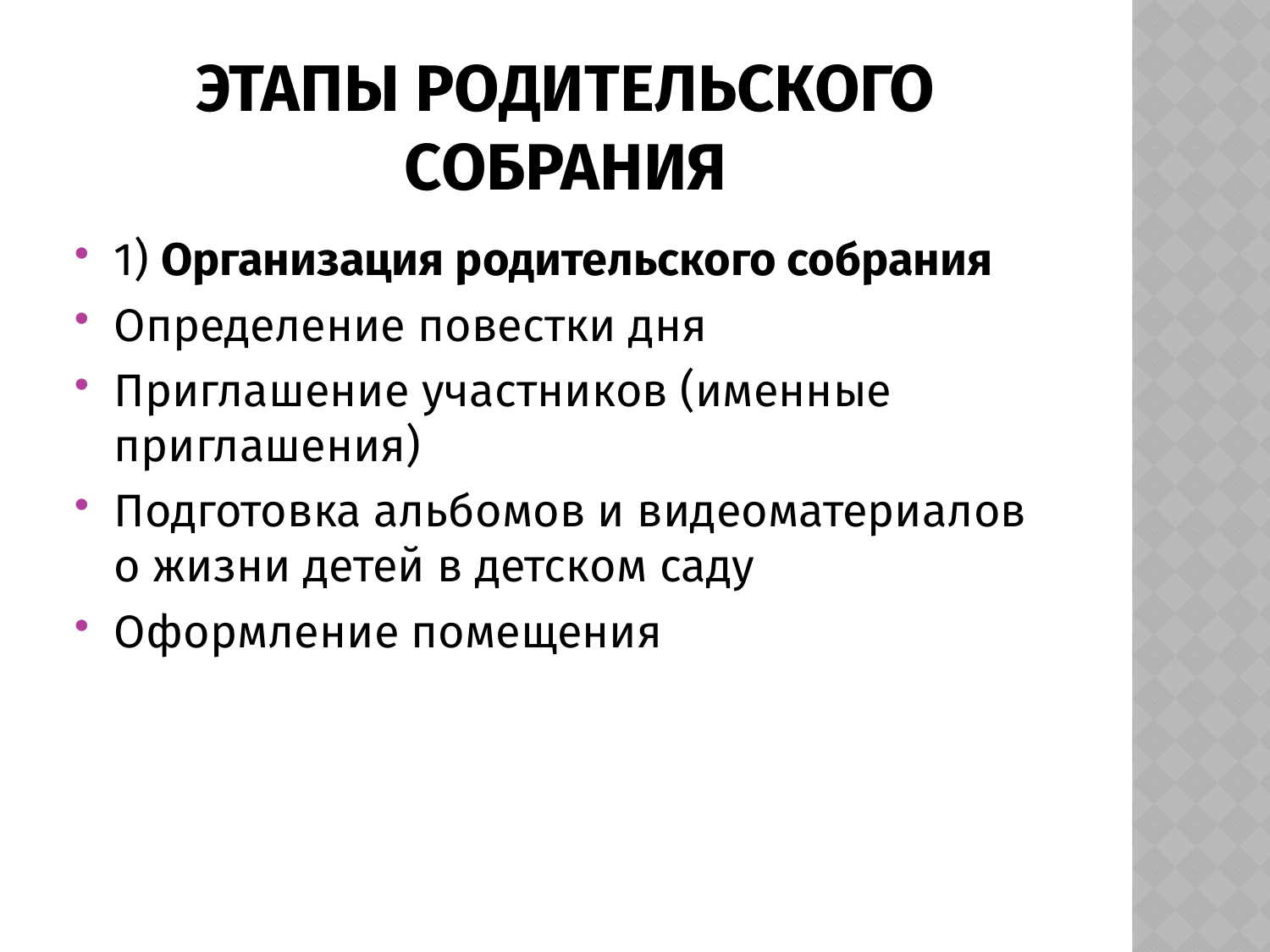

# Этапы родительского собрания
1) Организация родительского собрания
Определение повестки дня
Приглашение участников (именные приглашения)
Подготовка альбомов и видеоматериалов о жизни детей в детском саду
Оформление помещения